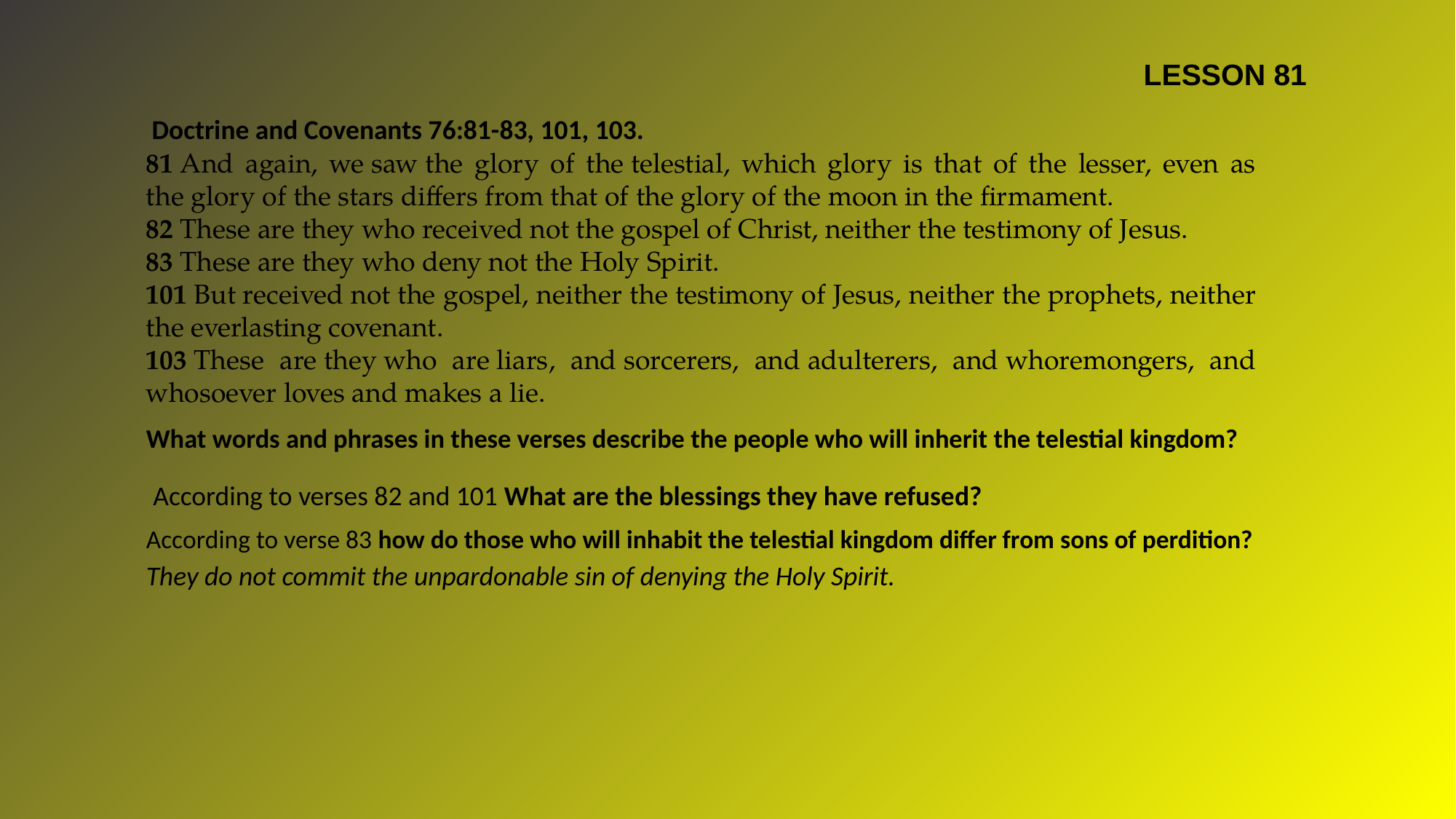

LESSON 81
Doctrine and Covenants 76:81-83, 101, 103.
81 And again, we saw the glory of the telestial, which glory is that of the lesser, even as the glory of the stars differs from that of the glory of the moon in the firmament.
82 These are they who received not the gospel of Christ, neither the testimony of Jesus.
83 These are they who deny not the Holy Spirit.
101 But received not the gospel, neither the testimony of Jesus, neither the prophets, neither the everlasting covenant.
103 These are they who are liars, and sorcerers, and adulterers, and whoremongers, and whosoever loves and makes a lie.
What words and phrases in these verses describe the people who will inherit the telestial kingdom?
According to verses 82 and 101 What are the blessings they have refused?
According to verse 83 how do those who will inhabit the telestial kingdom differ from sons of perdition?
They do not commit the unpardonable sin of denying the Holy Spirit.